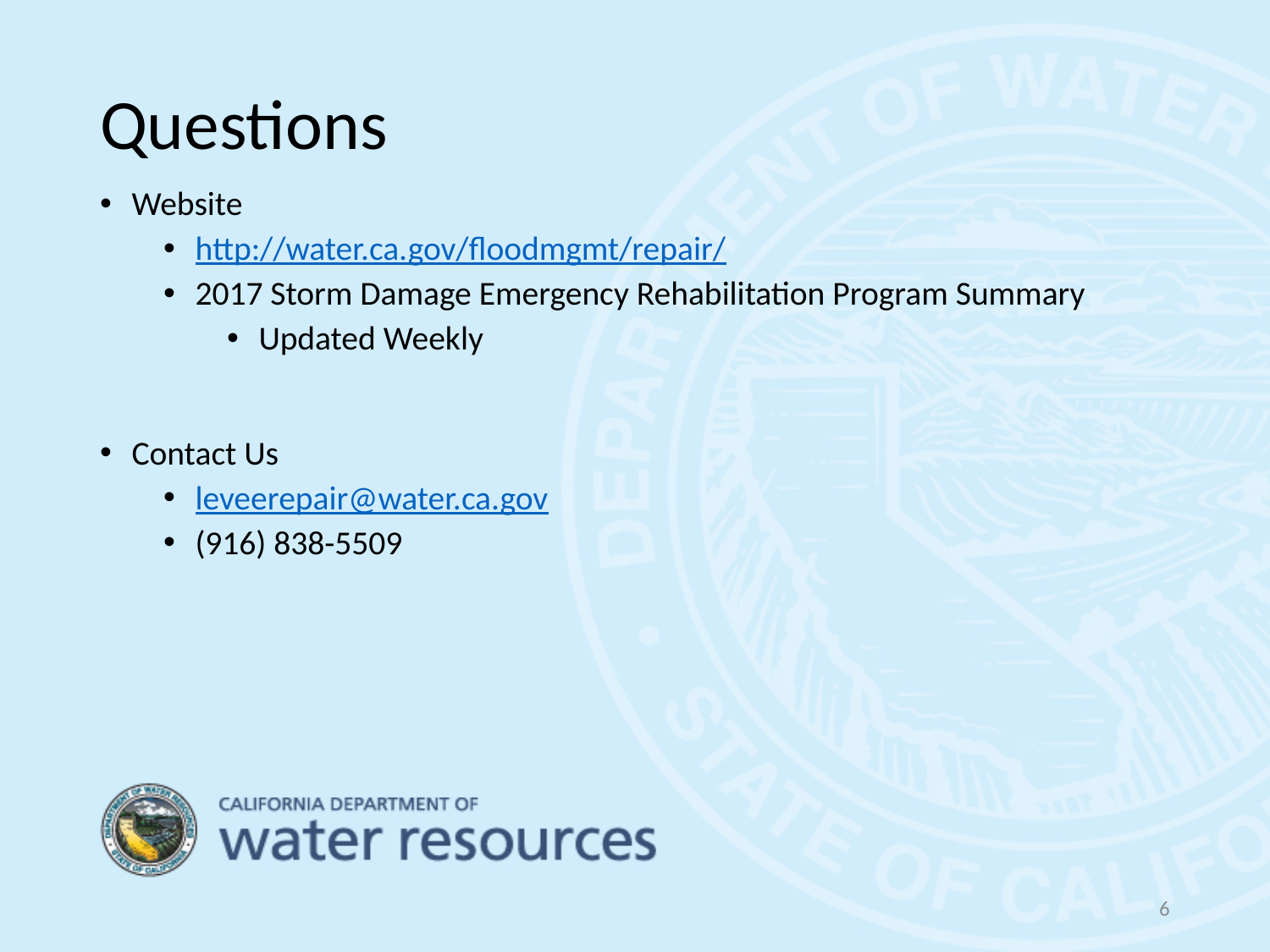

# Questions
Website
http://water.ca.gov/floodmgmt/repair/
2017 Storm Damage Emergency Rehabilitation Program Summary
Updated Weekly

Contact Us
leveerepair@water.ca.gov
(916) 838-5509

6